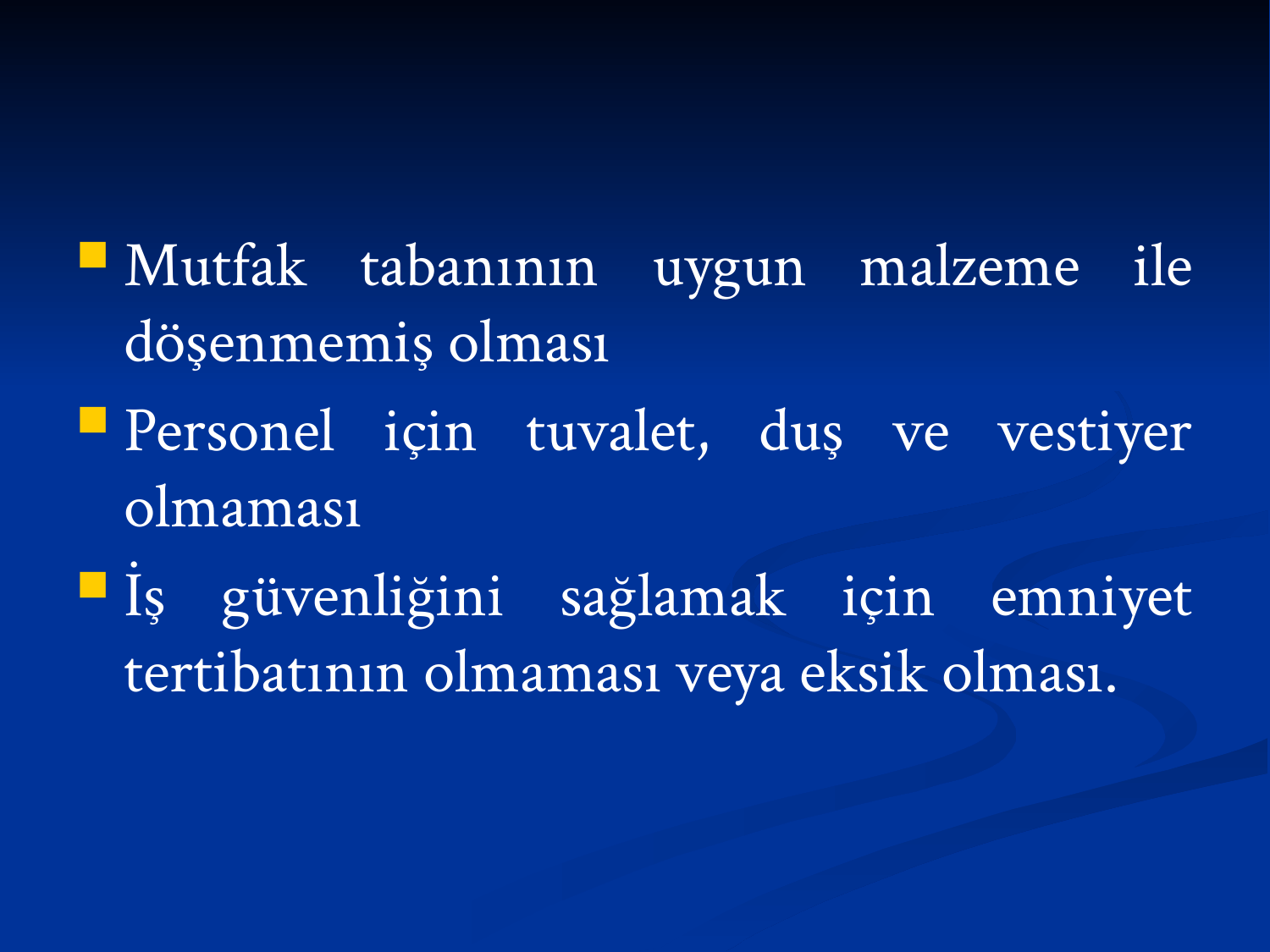

Mutfak tabanının uygun malzeme ile döşenmemiş olması
Personel için tuvalet, duş ve vestiyer olmaması
İş güvenliğini sağlamak için emniyet tertibatının olmaması veya eksik olması.